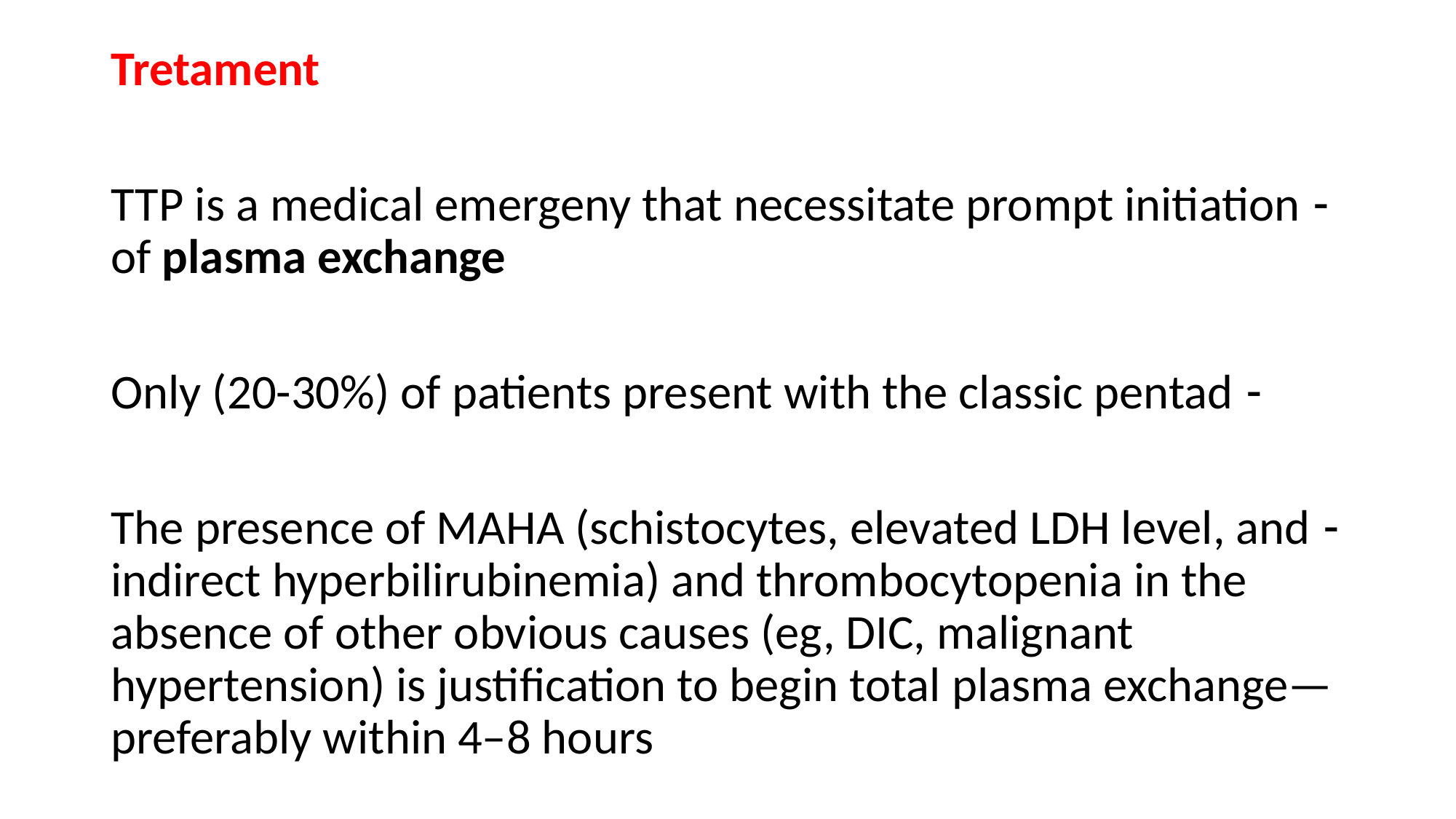

Tretament

- TTP is a medical emergeny that necessitate prompt initiation of plasma exchange

- Only (20-30%) of patients present with the classic pentad

- The presence of MAHA (schistocytes, elevated LDH level, and indirect hyperbilirubinemia) and thrombocytopenia in the absence of other obvious causes (eg, DIC, malignant hypertension) is justification to begin total plasma exchange—preferably within 4–8 hours